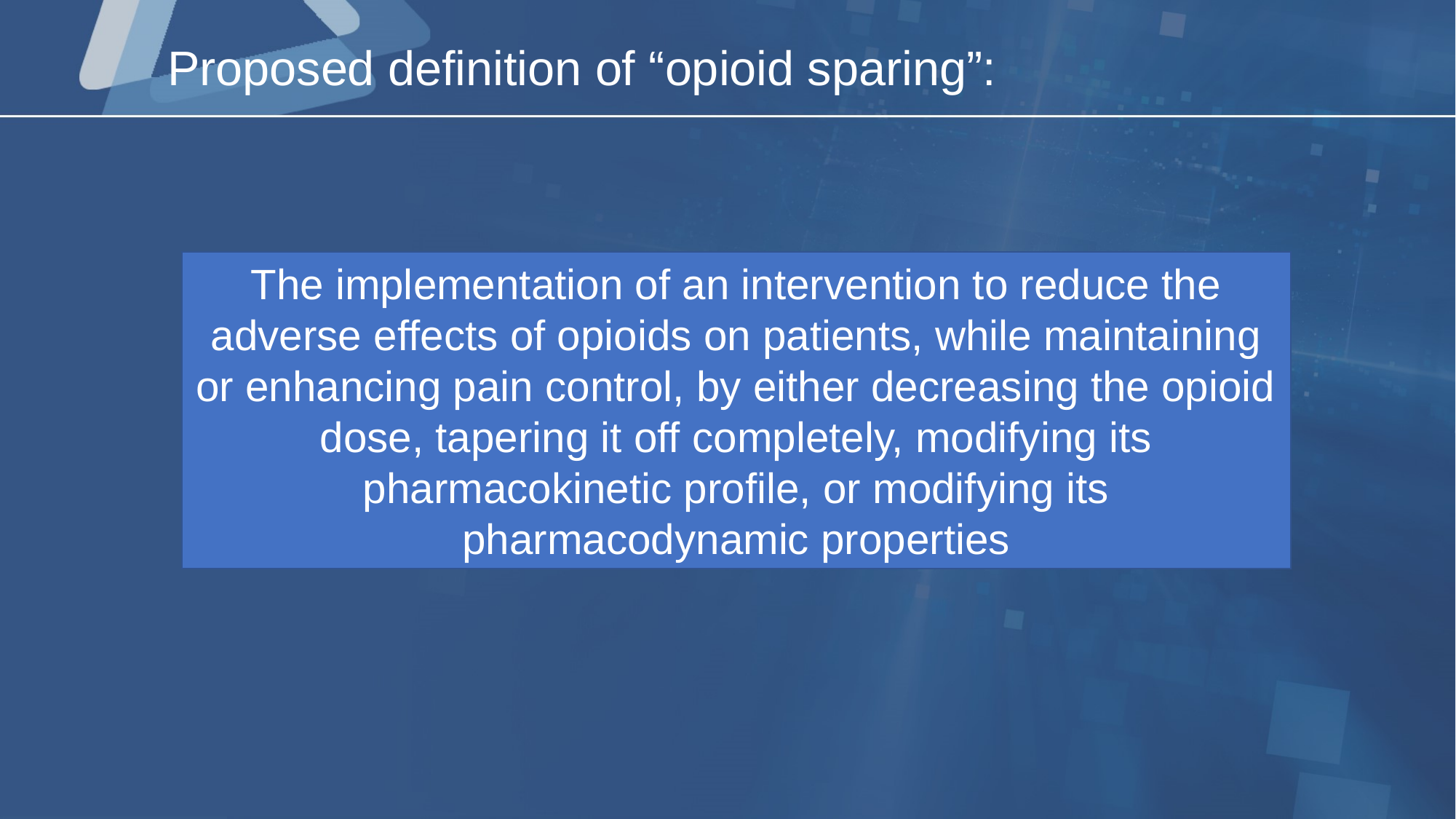

Proposed definition of “opioid sparing”:
The implementation of an intervention to reduce the adverse effects of opioids on patients, while maintaining or enhancing pain control, by either decreasing the opioid dose, tapering it off completely, modifying its pharmacokinetic profile, or modifying its pharmacodynamic properties